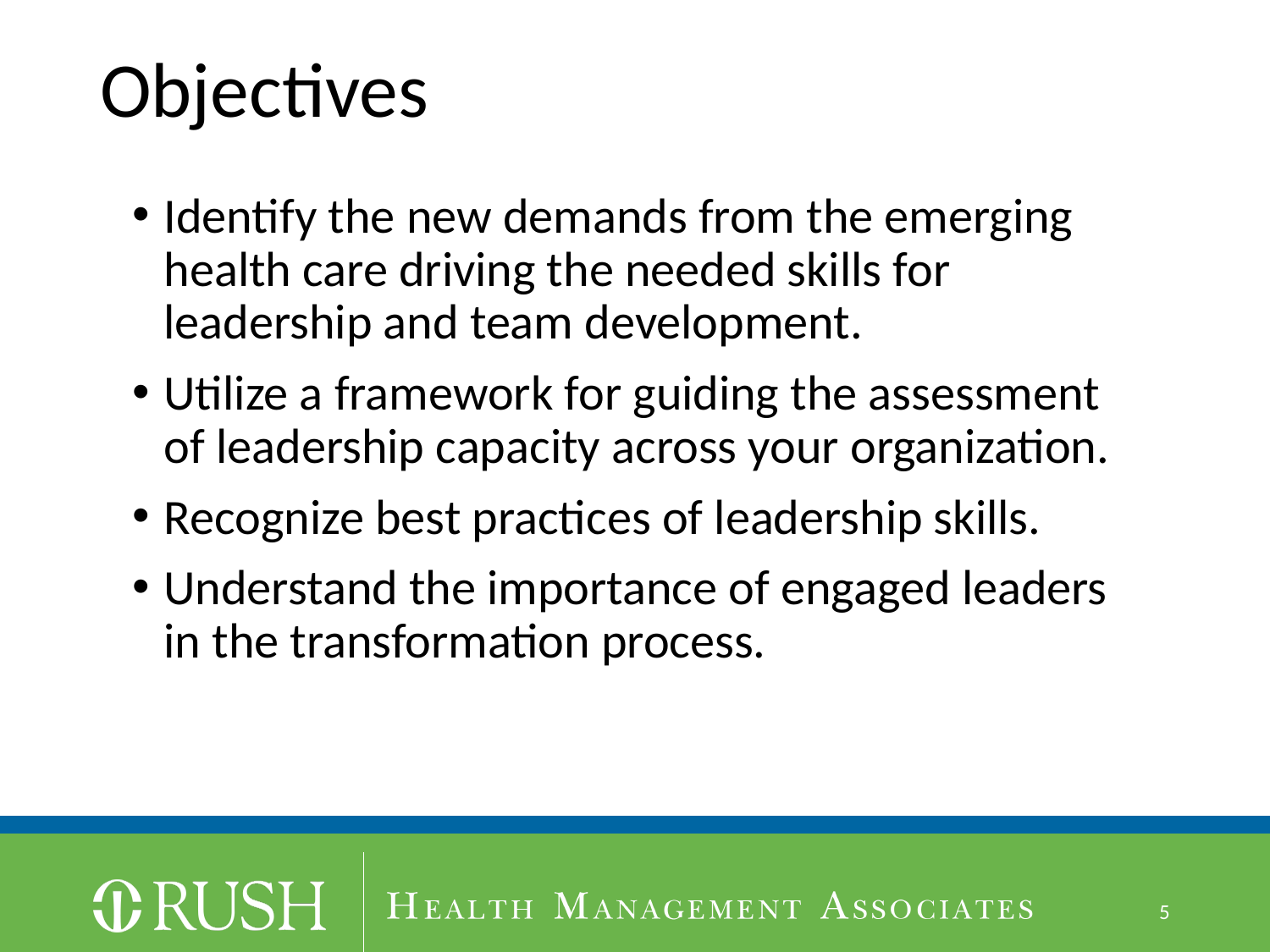

# Objectives
Identify the new demands from the emerging health care driving the needed skills for leadership and team development.
Utilize a framework for guiding the assessment of leadership capacity across your organization.
Recognize best practices of leadership skills.
Understand the importance of engaged leaders in the transformation process.

5